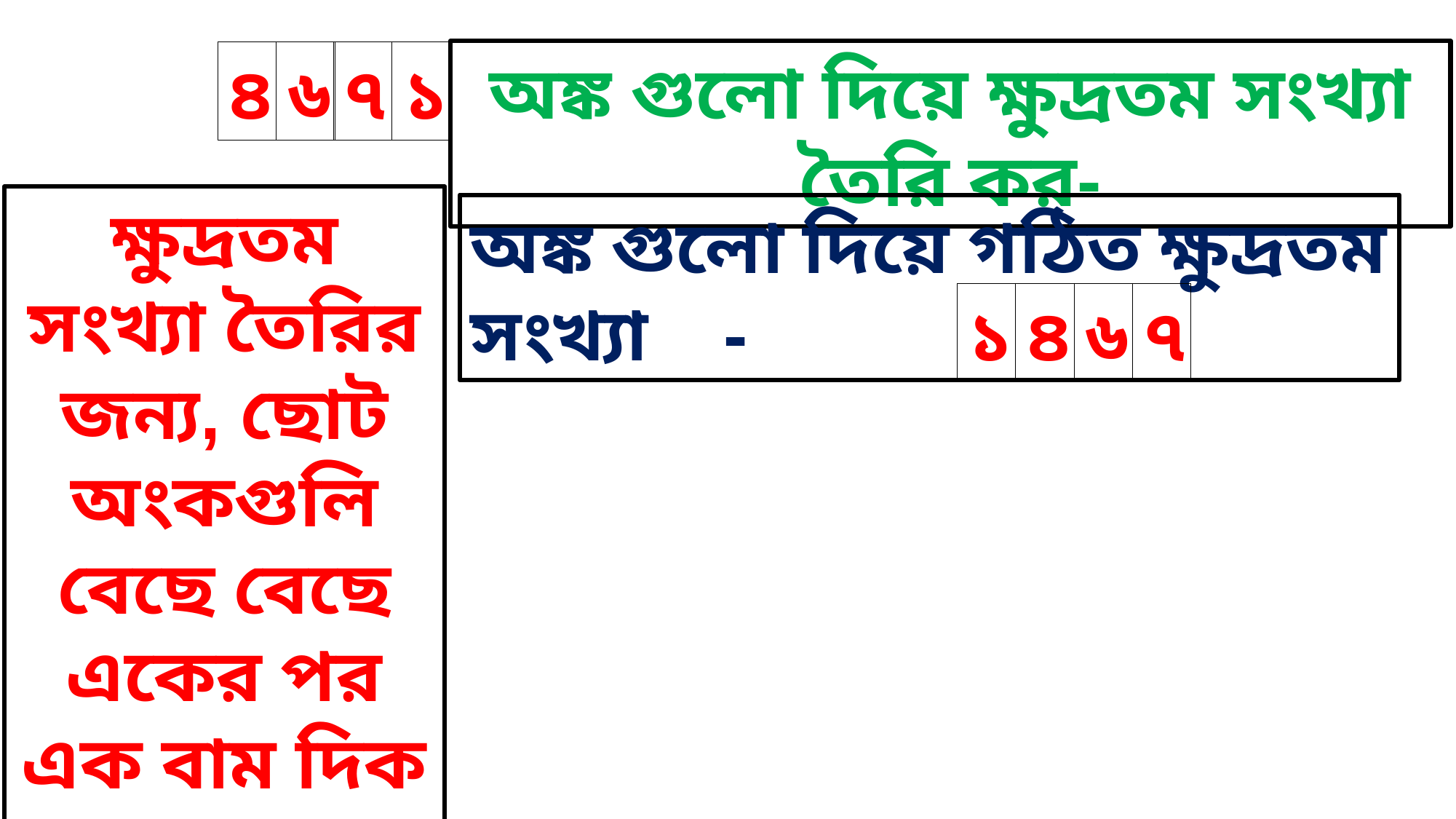

অঙ্ক গুলো দিয়ে ক্ষুদ্রতম সংখ্যা তৈরি কর-
৭
১
৪
৬
ক্ষুদ্রতম সংখ্যা তৈরির জন্য, ছোট অংকগুলি বেছে বেছে একের পর এক বাম দিক থেকে সাজাতে হয়-
অঙ্ক গুলো দিয়ে গঠিত ক্ষুদ্রতম সংখ্যা    -
১
৪
৭
৬